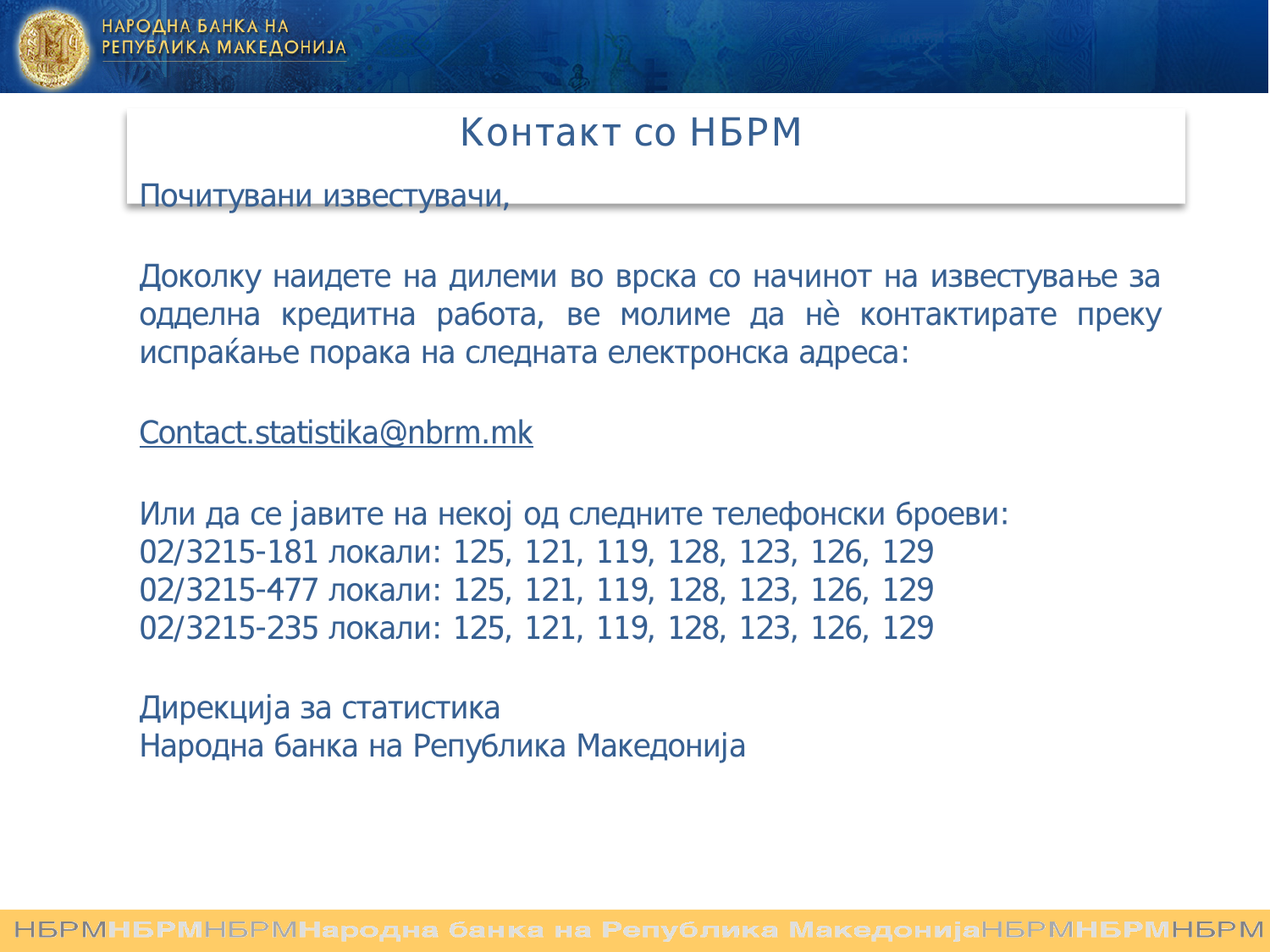

Контакт со НБРМ
Почитувани известувачи,

Доколку наидете на дилеми во врска со начинот на известување за одделна кредитна работа, ве молиме да нѐ контактирате преку испраќање порака на следната електронска адреса:

Contact.statistika@nbrm.mk

Или да се јавите на некој од следните телефонски броеви:
02/3215-181 локали: 125, 121, 119, 128, 123, 126, 129
02/3215-477 локали: 125, 121, 119, 128, 123, 126, 129
02/3215-235 локали: 125, 121, 119, 128, 123, 126, 129

Дирекција за статистика
Народна банка на Република Македонија